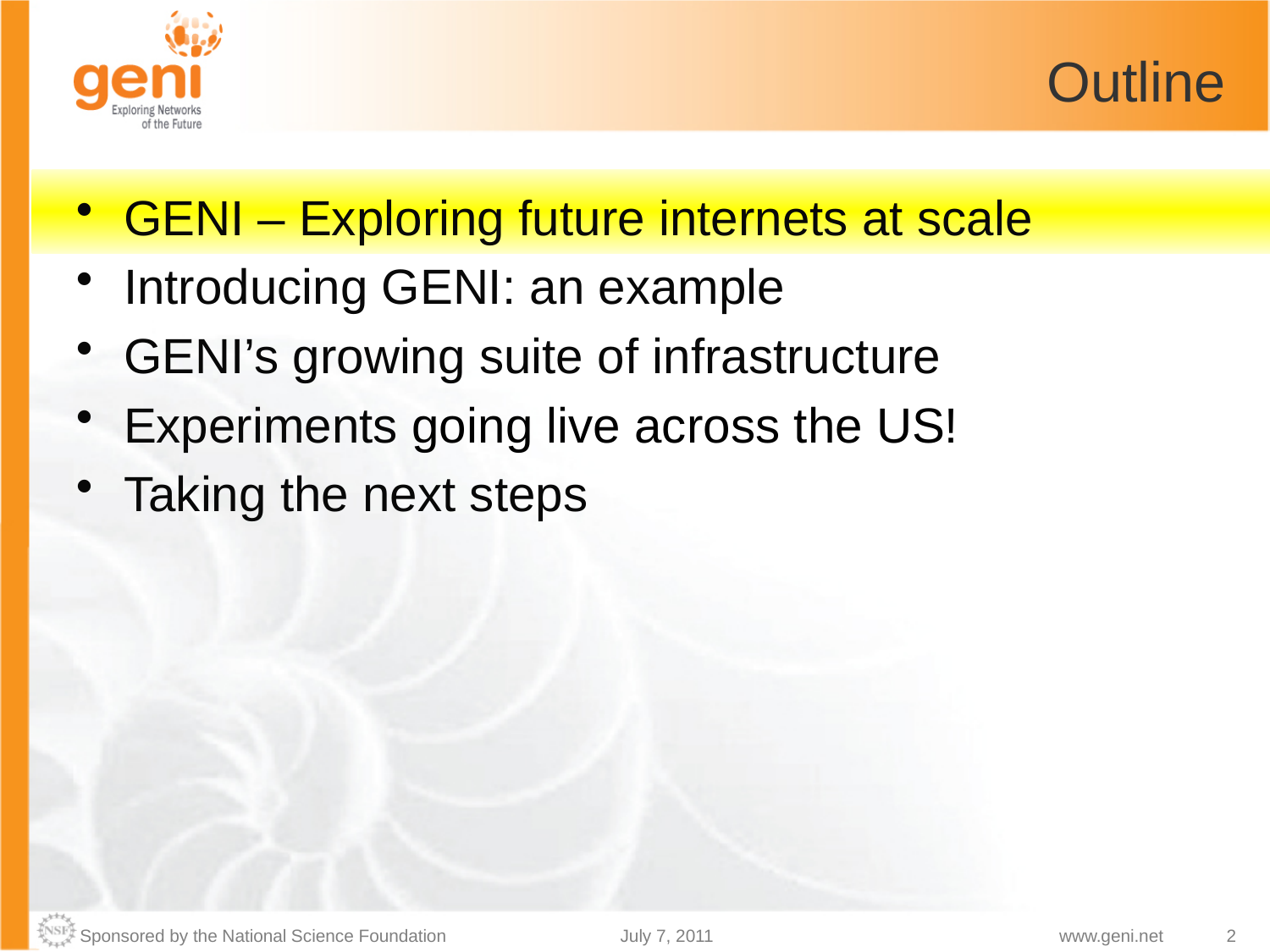

Outline

GENI – Exploring future internets at scale
Introducing GENI: an example
GENI’s growing suite of infrastructure
Experiments going live across the US!
Taking the next steps